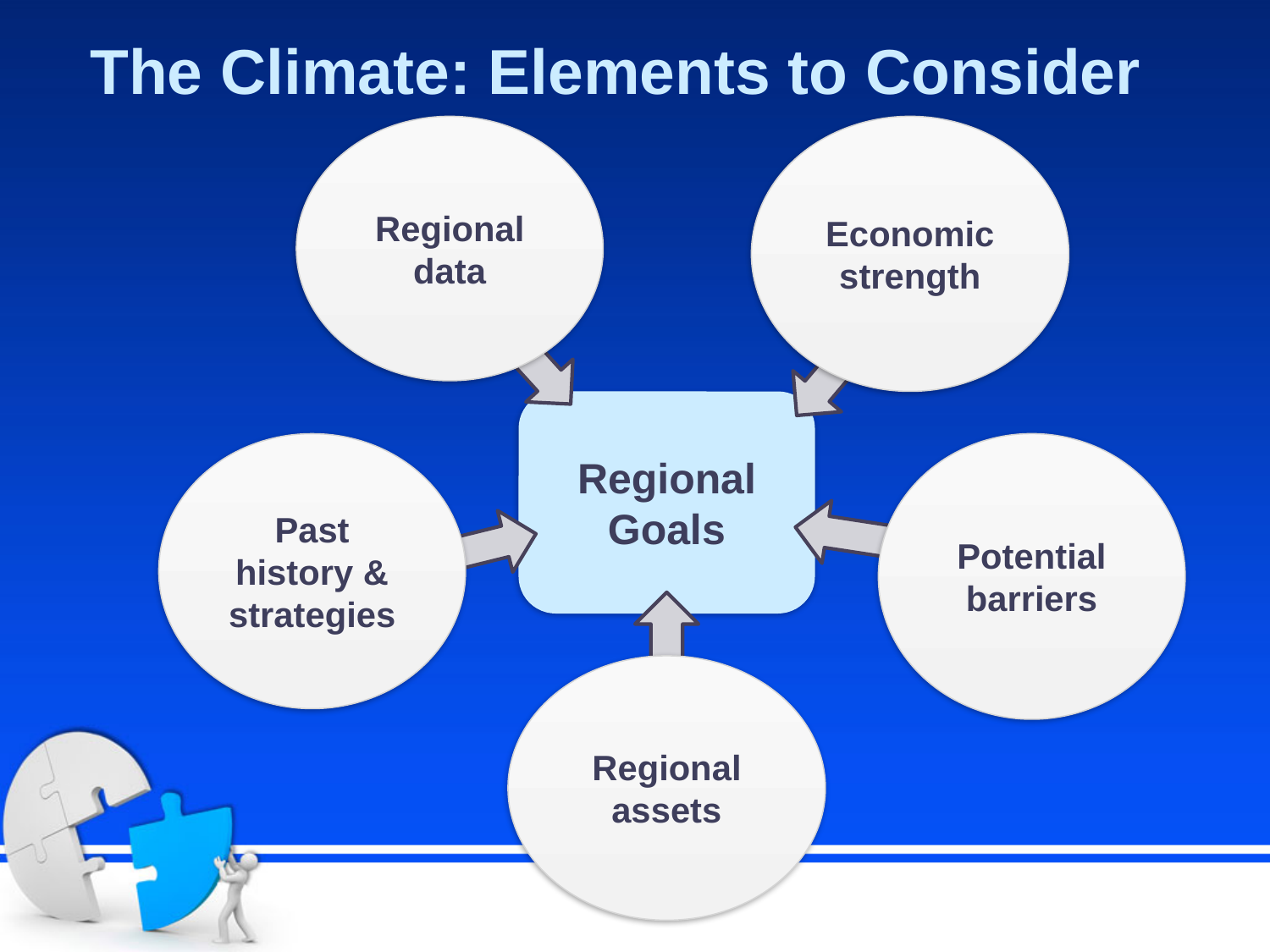

# The Climate: Elements to Consider
Regional
data
Economic
strength

Regional
Goals
Past history & strategies
Potential barriers

Regional assets